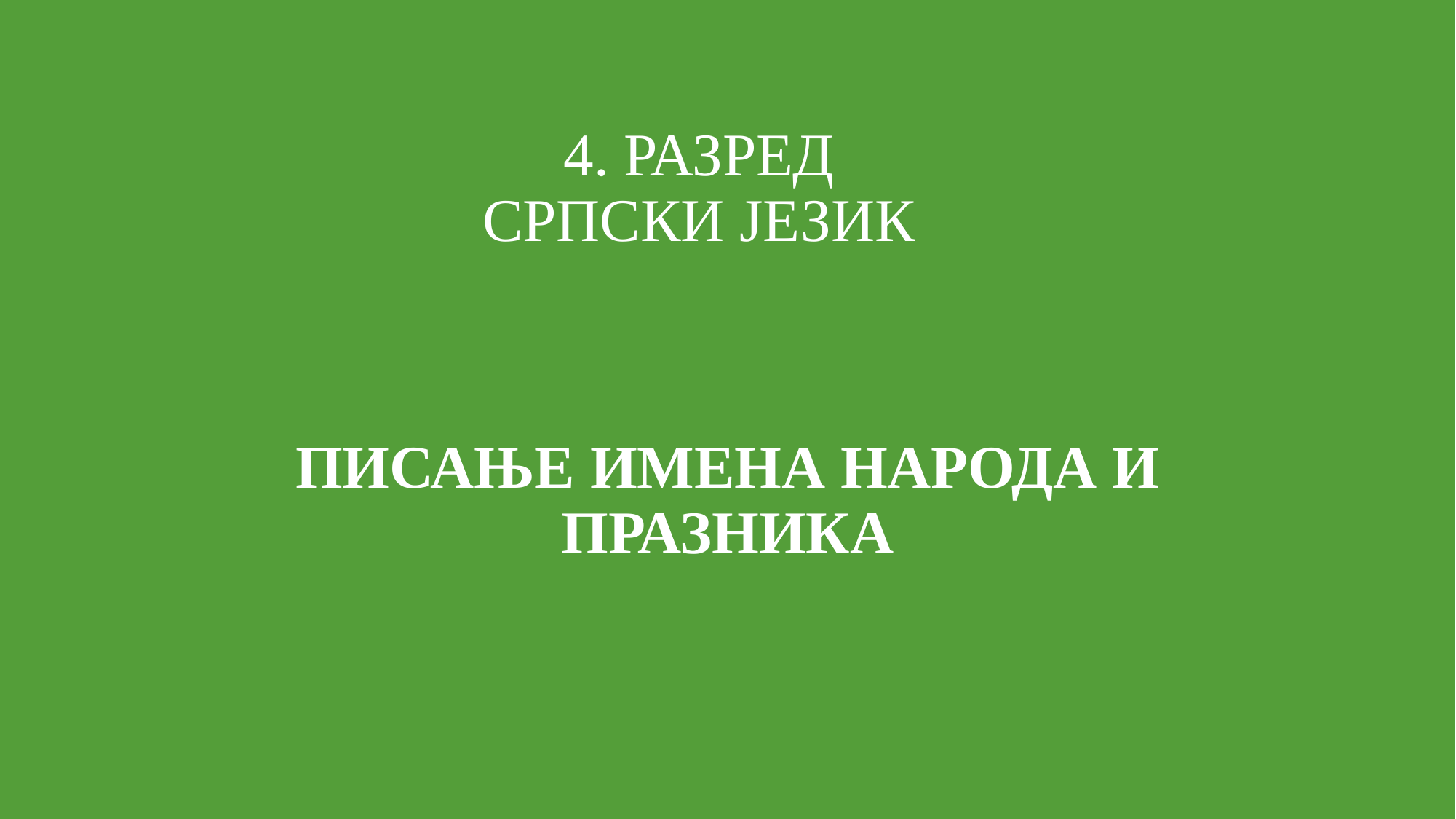

# 4. РАЗРЕД СРПСКИ ЈЕЗИК
ПИСАЊЕ ИМЕНА НАРОДА И ПРАЗНИКА